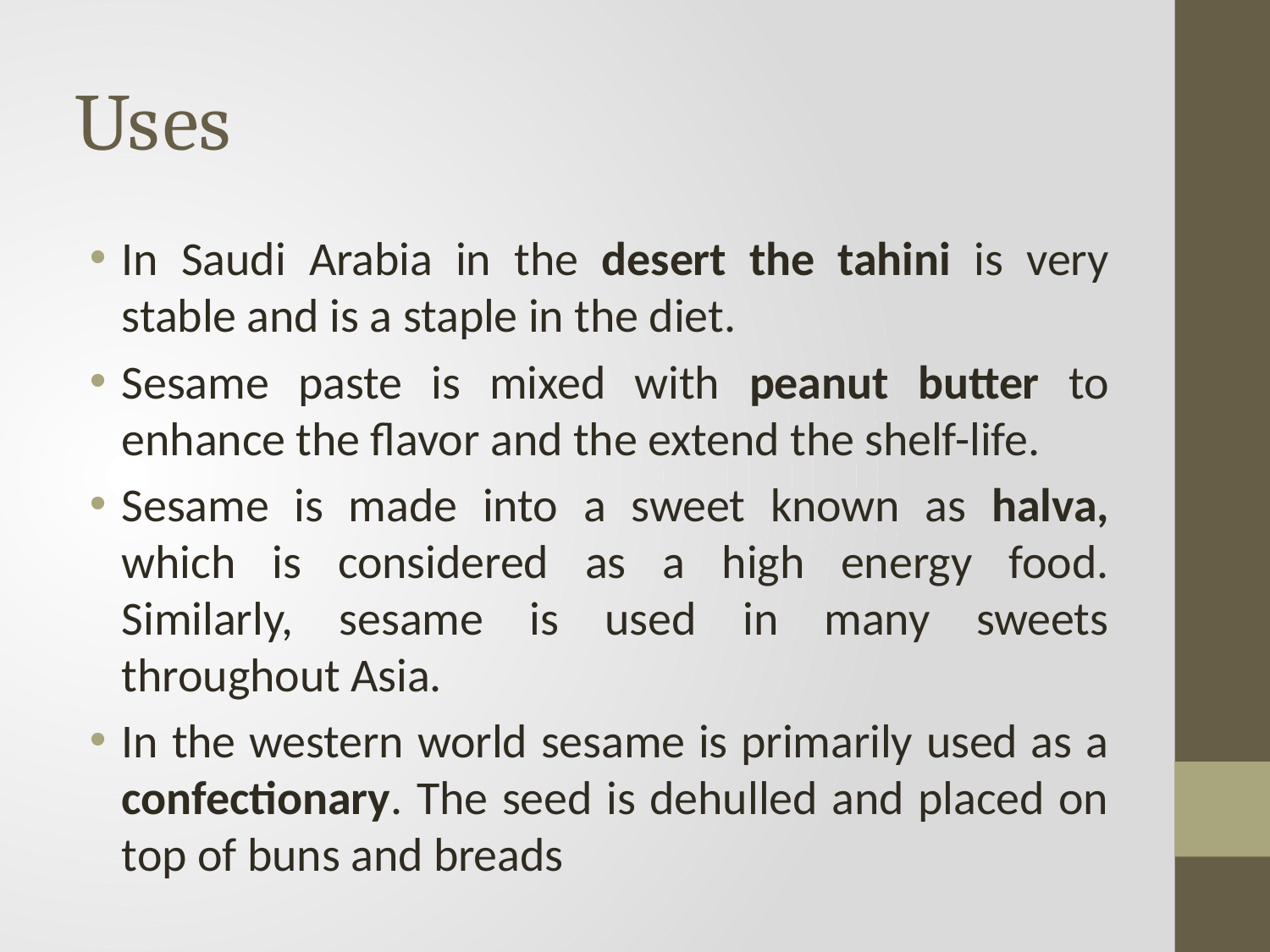

# Uses
In Saudi Arabia in the desert the tahini is very stable and is a staple in the diet.
Sesame paste is mixed with peanut butter to enhance the flavor and the extend the shelf-life.
Sesame is made into a sweet known as halva, which is considered as a high energy food. Similarly, sesame is used in many sweets throughout Asia.
In the western world sesame is primarily used as a confectionary. The seed is dehulled and placed on top of buns and breads